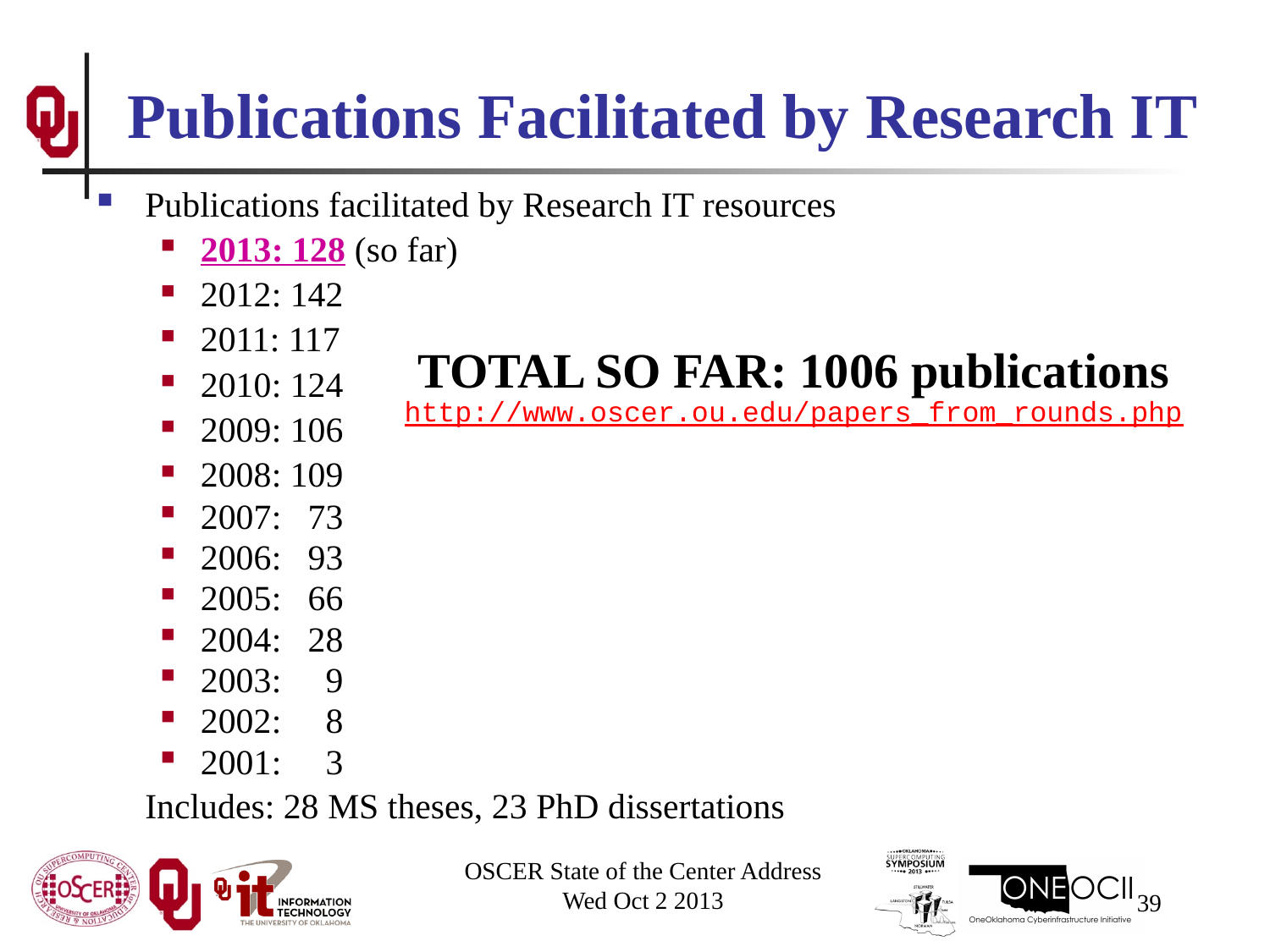

# Publications Facilitated by Research IT
Publications facilitated by Research IT resources
2013: 128 (so far)
2012: 142
2011: 117
2010: 124
2009: 106
2008: 109
2007:   73
2006:   93
2005:   66
2004:   28
2003:     9
2002:     8
2001:     3
	Includes: 28 MS theses, 23 PhD dissertations
TOTAL SO FAR: 1006 publications
http://www.oscer.ou.edu/papers_from_rounds.php
OSCER State of the Center Address
Wed Oct 2 2013
39